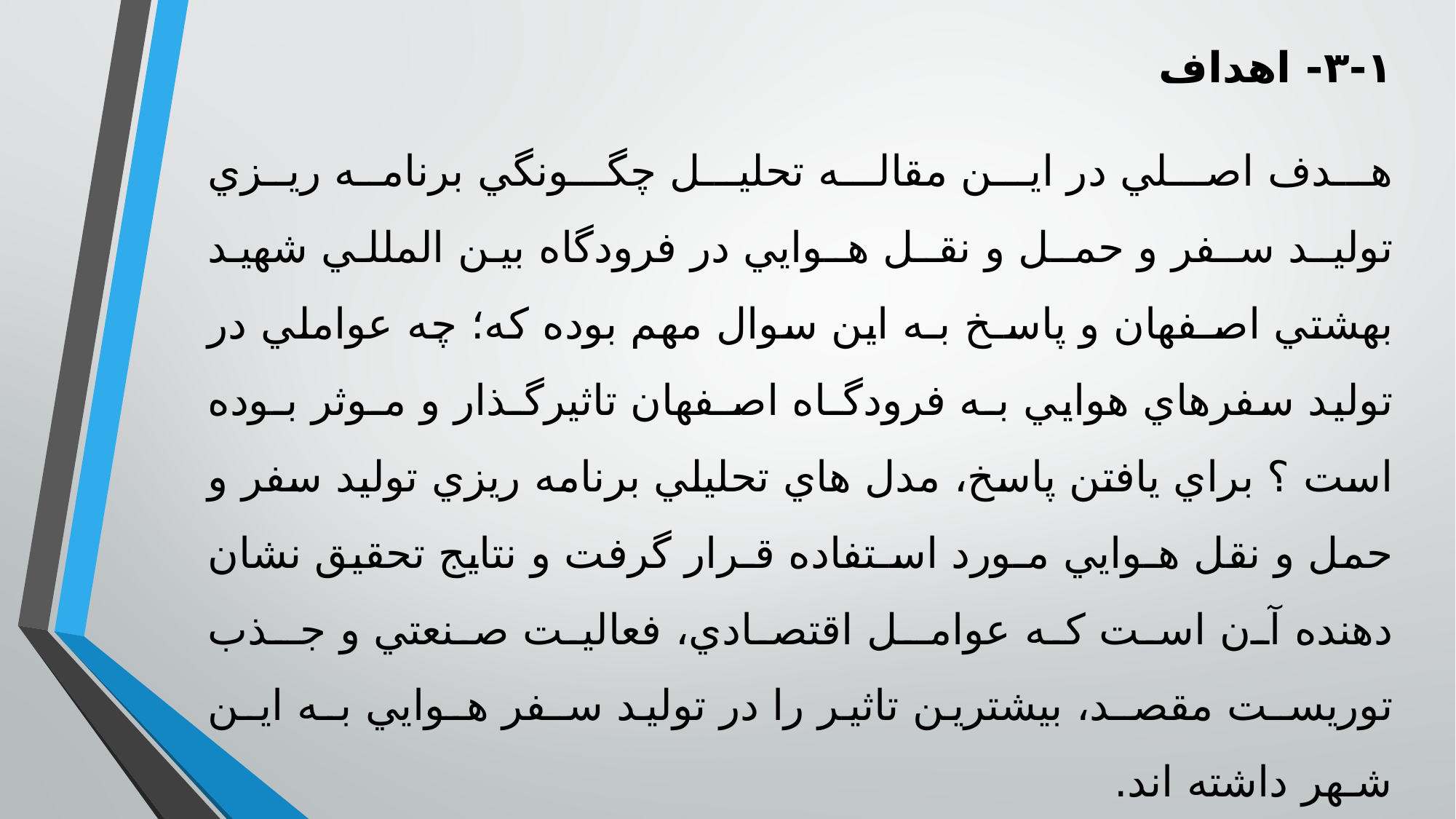

١-٣- اهداف
هــدف اصــلي در ايــن مقالــه تحليــل چگــونگي برنامـه ريـزي توليـد سـفر و حمـل و نقـل هـوايي در فرودگاه بين المللي شهيد بهشتي اصـفهان و پاسـخ بـه اين سوال مهم بوده که؛ چه عواملي در توليد سفرهاي هوايي بـه فرودگـاه اصـفهان تاثيرگـذار و مـوثر بـوده است ؟ براي يافتن پاسخ، مدل هاي تحليلي برنامه ريزي توليد سفر و حمل و نقل هـوايي مـورد اسـتفاده قـرار گرفت و نتايج تحقيق نشان دهنده آن است که عوامـل اقتصادي، فعاليت صنعتي و جـذب توريسـت مقصـد، بيشترين تاثير را در توليد سـفر هـوايي بـه ايـن شـهر داشته اند.